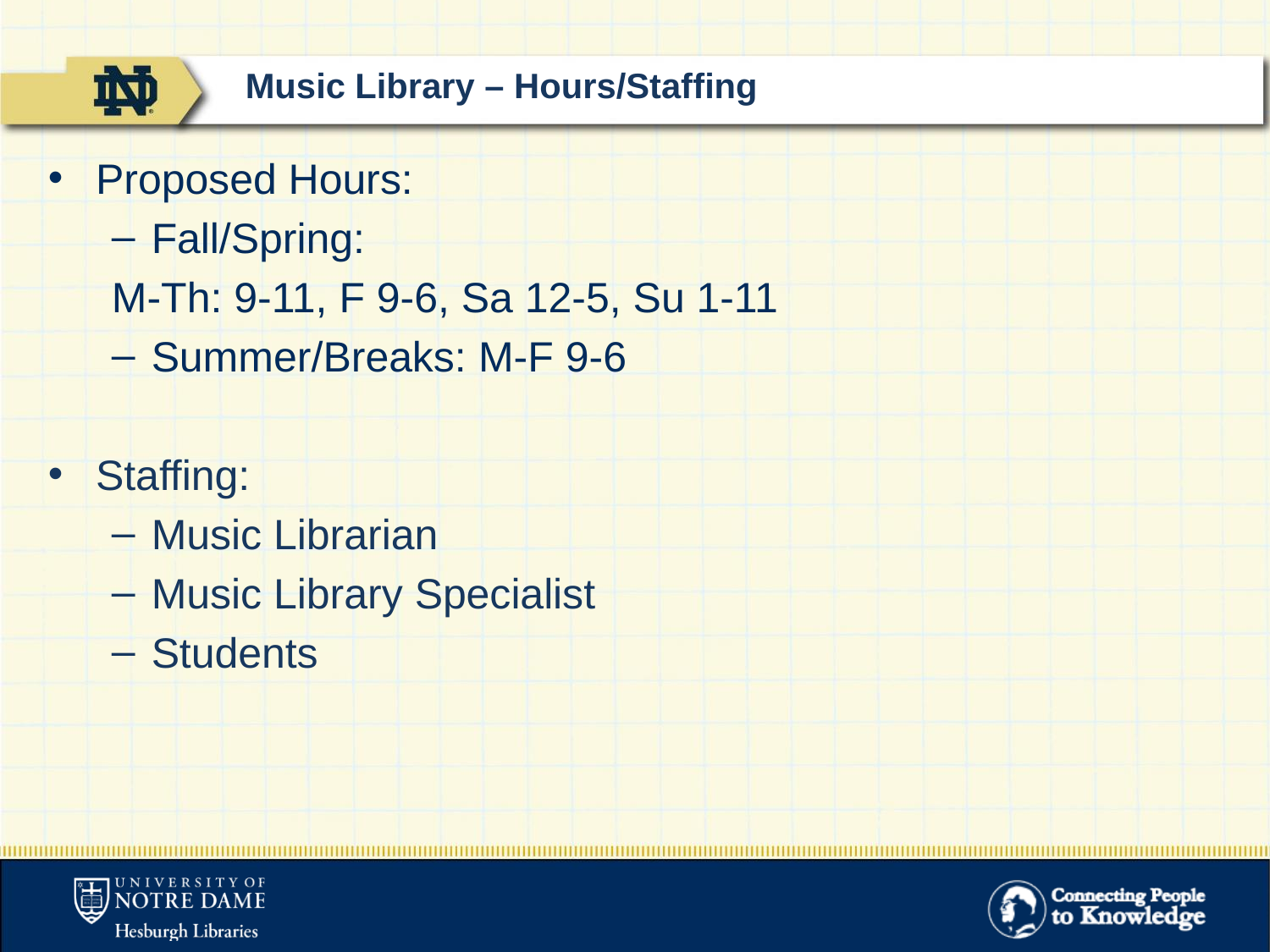

# Music Library – Hours/Staffing
Proposed Hours:
Fall/Spring:
M-Th: 9-11, F 9-6, Sa 12-5, Su 1-11
Summer/Breaks: M-F 9-6

Staffing:
Music Librarian
Music Library Specialist
Students